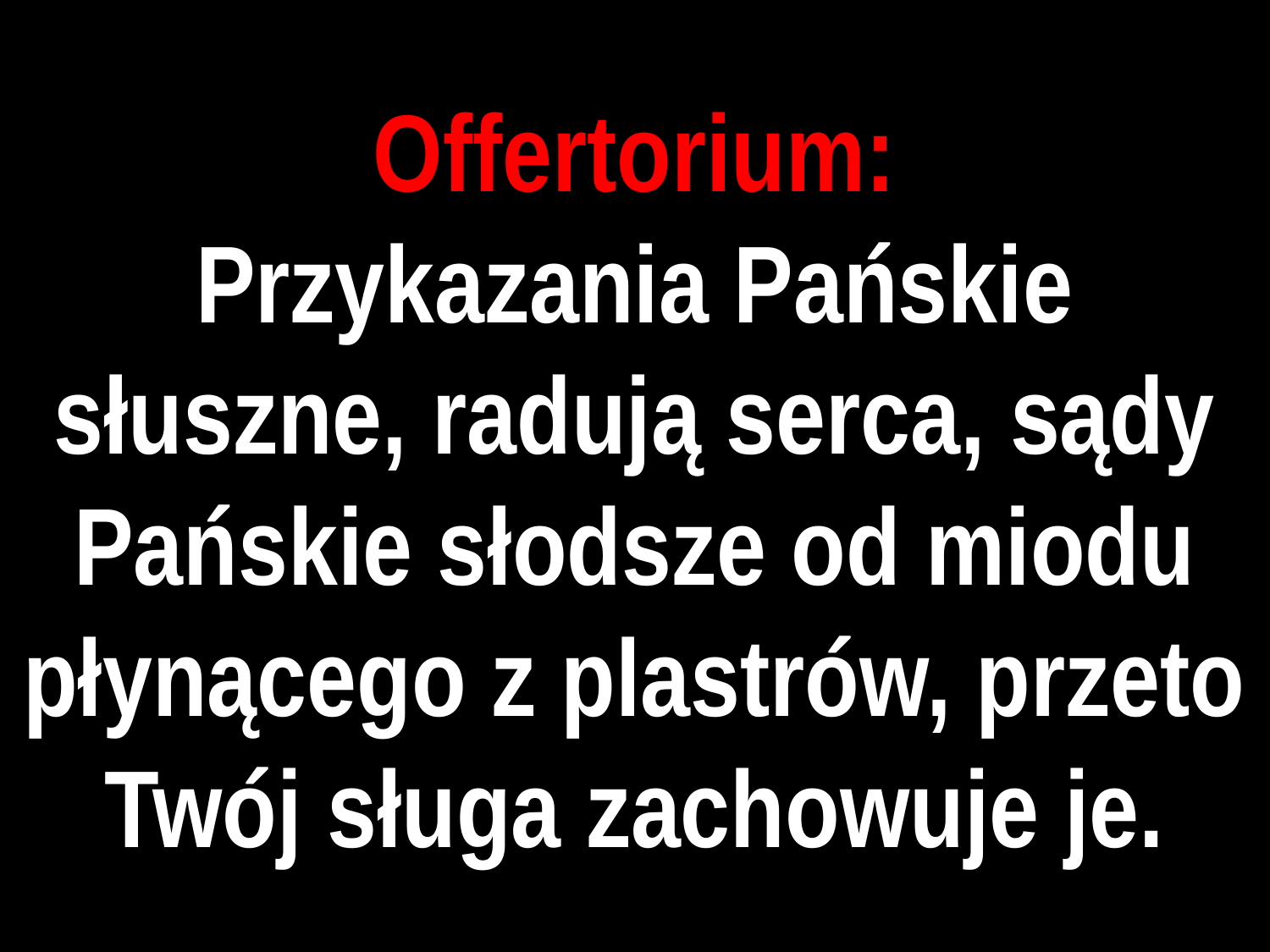

# Offertorium:
Przykazania Pańskie słuszne, radują serca, sądy Pańskie słodsze od miodu płynącego z plastrów, przeto Twój sługa zachowuje je.